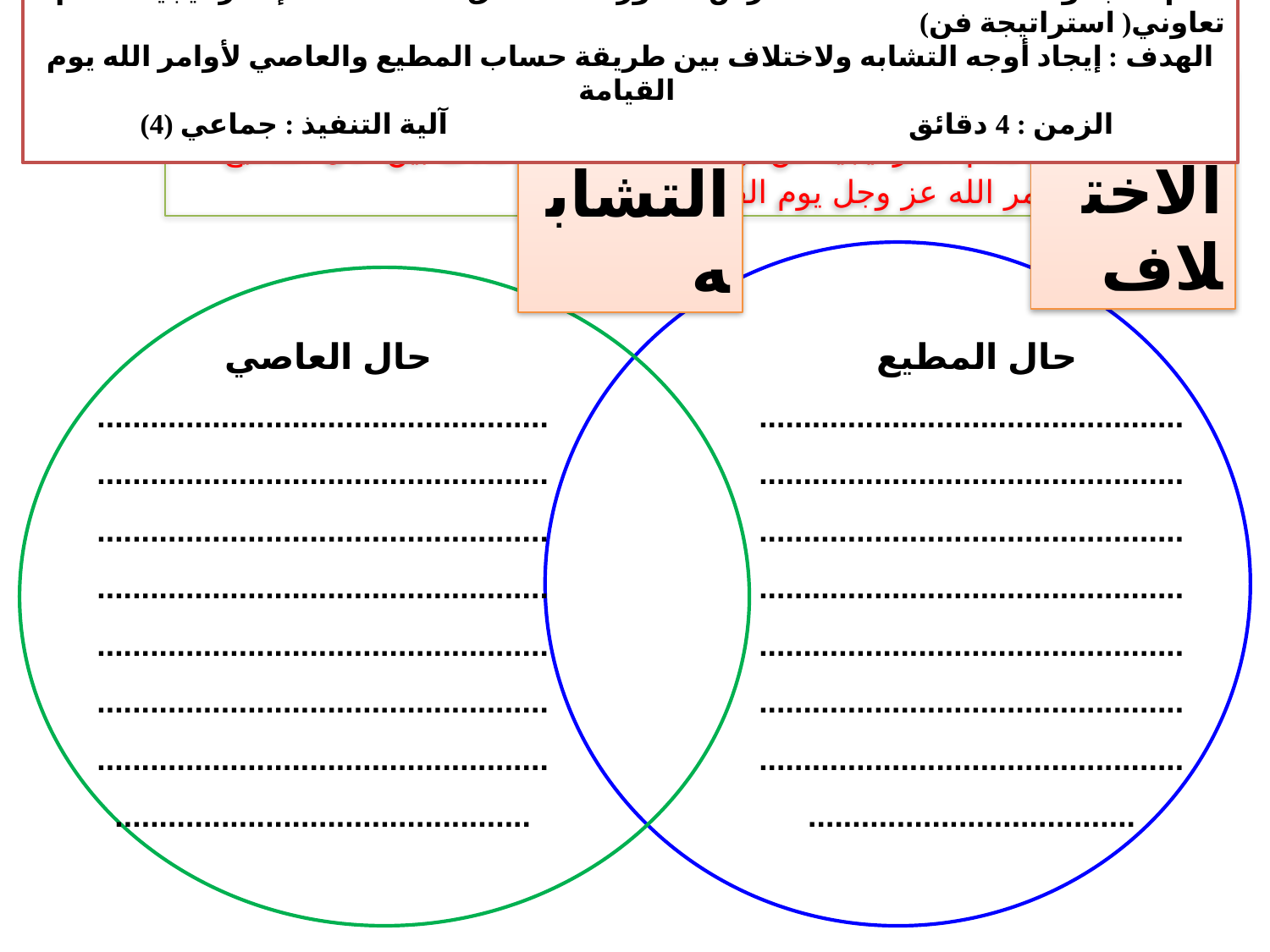

اسم المجموعة : ........................     الدرس :  سورة الانشقاق                       الإستراتيجية : تعلم تعاوني( استراتيجة فن)
الهدف : إيجاد أوجه التشابه ولاختلاف بين طريقة حساب المطيع والعاصي لأوامر الله يوم القيامة
الزمن : 4 دقائق                                                                  آلية التنفيذ : جماعي (4)

 أميرتي باستخدام استراتيجية فن أوجدي التشابه والاختلاف بين حال المطيع والعاصي لأوامر الله عز وجل يوم القيامة .
 الاختلاف
 التشابه

حال العاصي
....................................................................................................................................................................................................................................................................................................................................................................................................................
حال المطيع
.....................................................................................................................................................................................................................................................................................................................................................................................